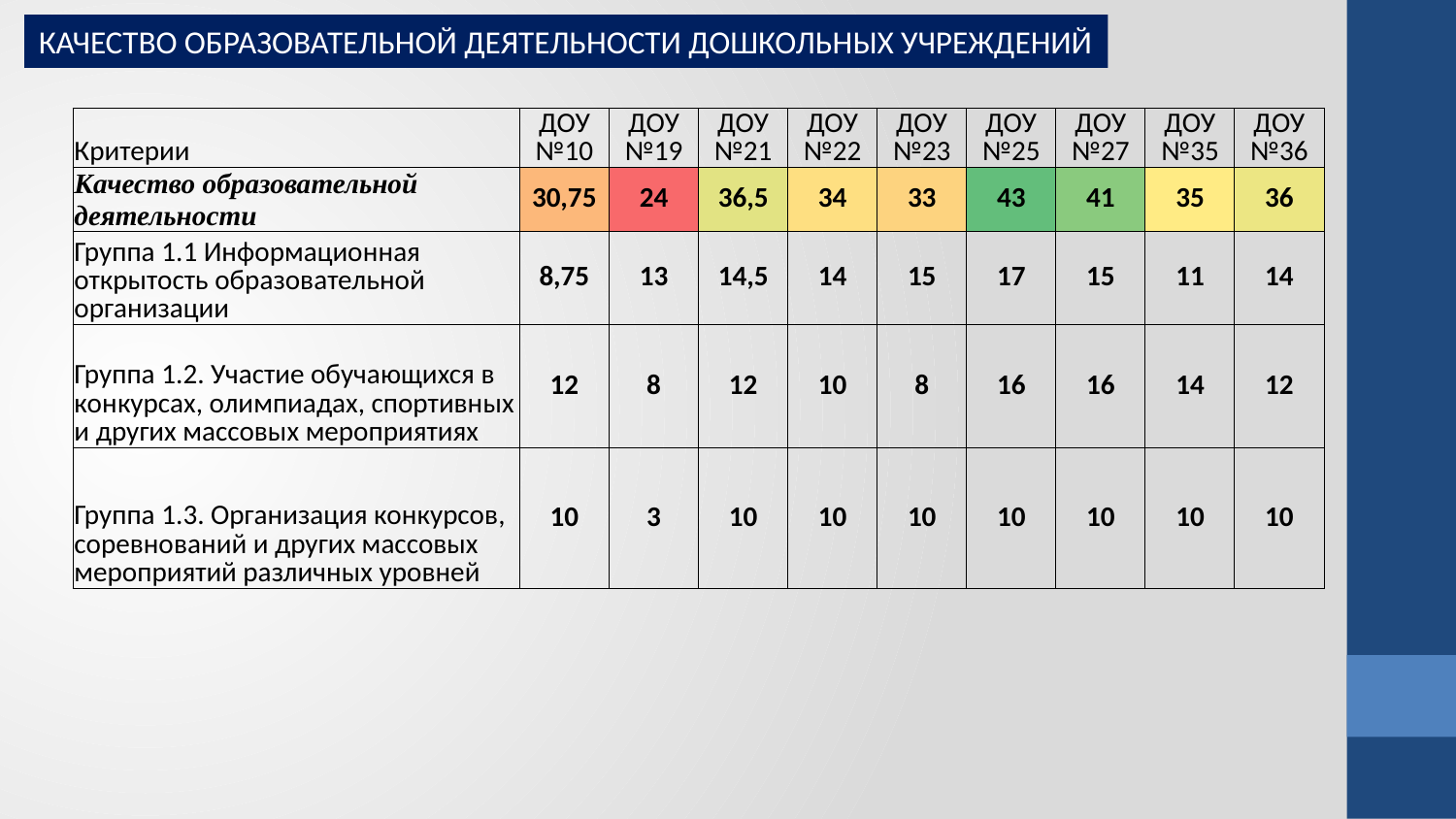

КАЧЕСТВО ОБРАЗОВАТЕЛЬНОЙ ДЕЯТЕЛЬНОСТИ ДОШКОЛЬНЫХ УЧРЕЖДЕНИЙ
| Критерии | ДОУ №10 | ДОУ №19 | ДОУ №21 | ДОУ №22 | ДОУ №23 | ДОУ №25 | ДОУ №27 | ДОУ №35 | ДОУ №36 |
| --- | --- | --- | --- | --- | --- | --- | --- | --- | --- |
| Качество образовательной деятельности | 30,75 | 24 | 36,5 | 34 | 33 | 43 | 41 | 35 | 36 |
| Группа 1.1 Информационная открытость образовательной организации | 8,75 | 13 | 14,5 | 14 | 15 | 17 | 15 | 11 | 14 |
| Группа 1.2. Участие обучающихся в конкурсах, олимпиадах, спортивных и других массовых мероприятиях | 12 | 8 | 12 | 10 | 8 | 16 | 16 | 14 | 12 |
| Группа 1.3. Организация конкурсов, соревнований и других массовых мероприятий различных уровней | 10 | 3 | 10 | 10 | 10 | 10 | 10 | 10 | 10 |